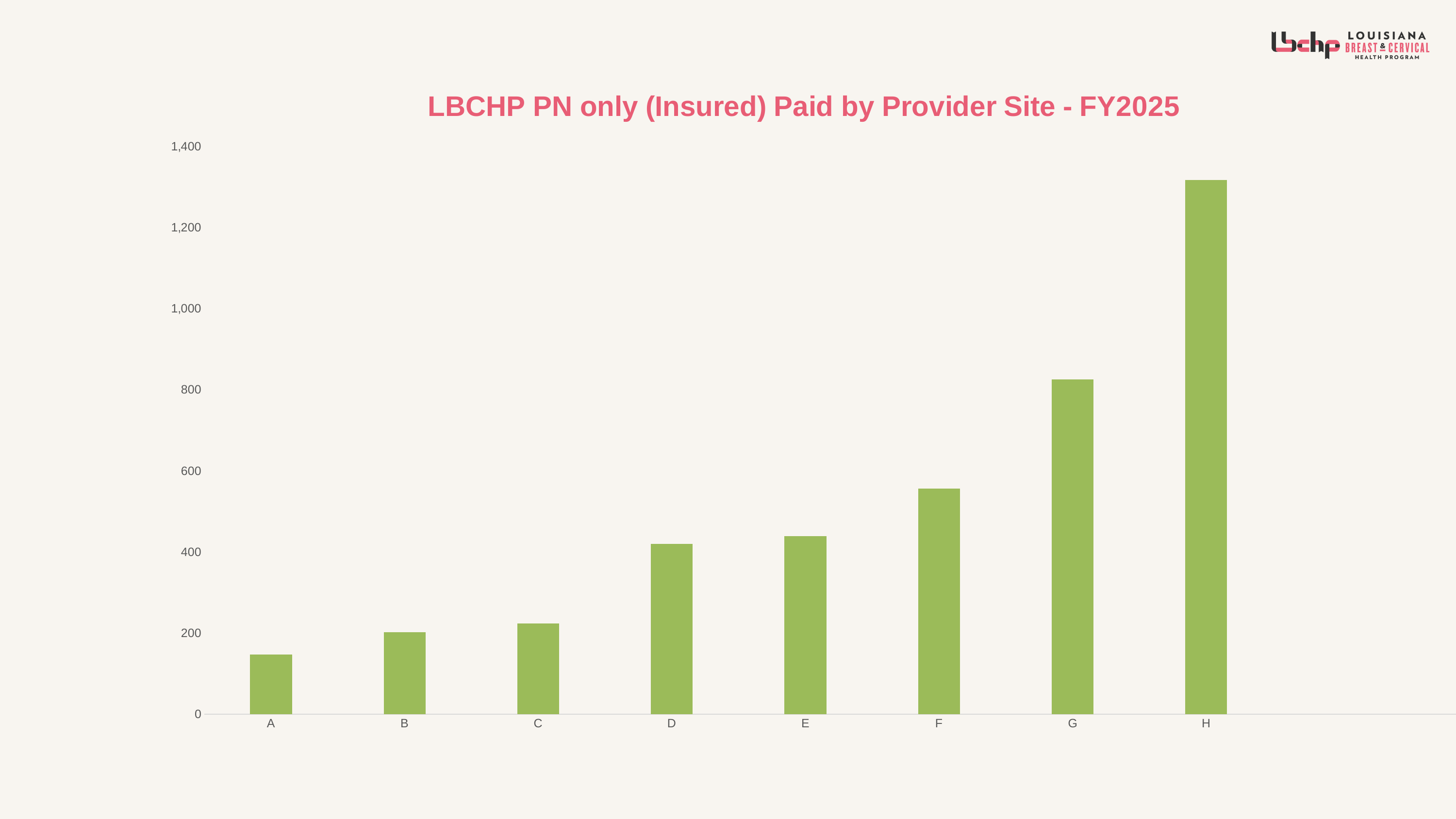

### Chart: LBCHP PN only (Insured) Paid by Provider Site - FY2025

| Category |  |
|---|---|
| A | 147.0 |
| B | 202.0 |
| C | 223.0 |
| D | 420.0 |
| E | 439.0 |
| F | 556.0 |
| G | 826.0 |
| H | 1317.0 |